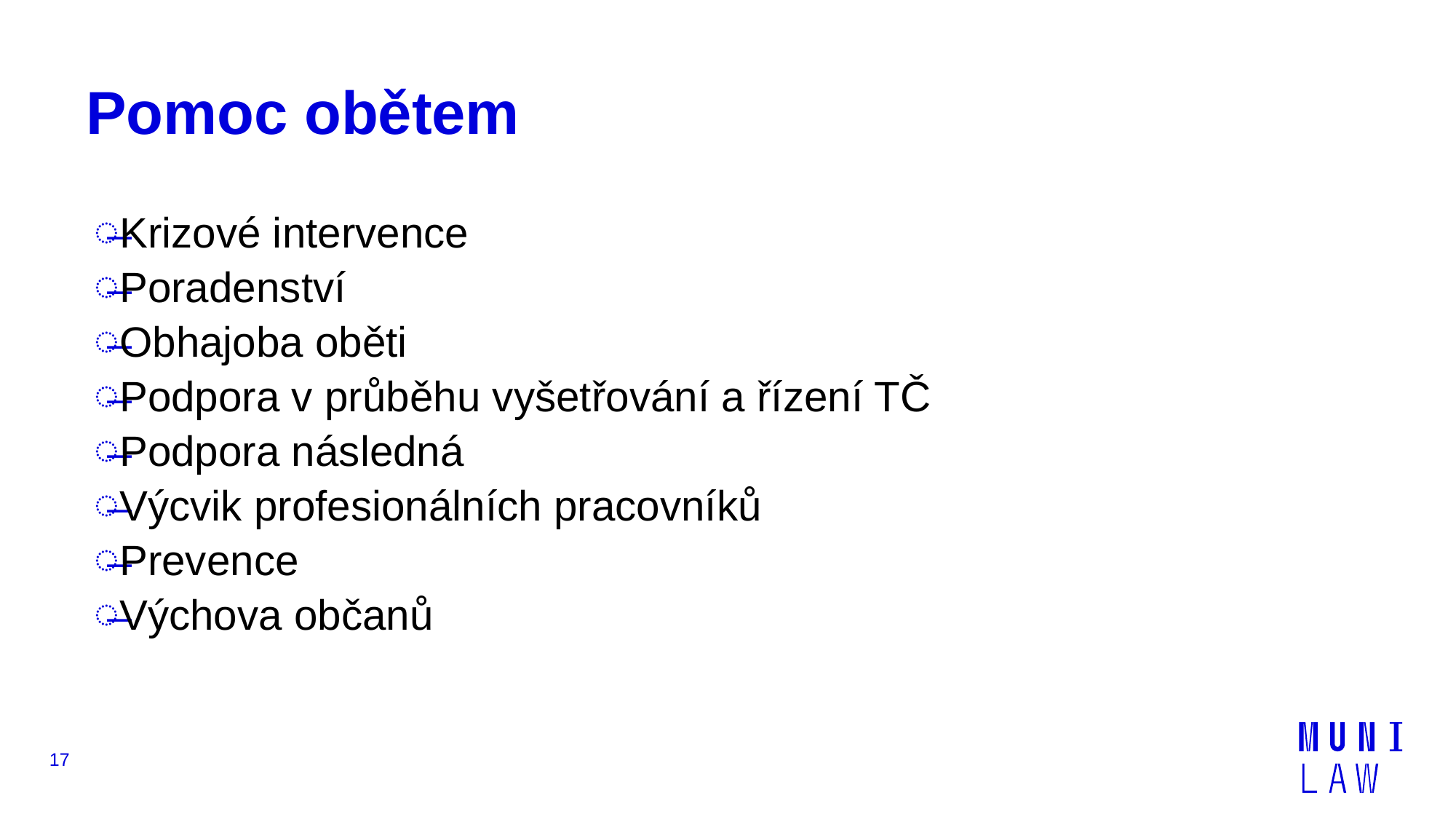

# Pomoc obětem
Krizové intervence
Poradenství
Obhajoba oběti
Podpora v průběhu vyšetřování a řízení TČ
Podpora následná
Výcvik profesionálních pracovníků
Prevence
Výchova občanů
17